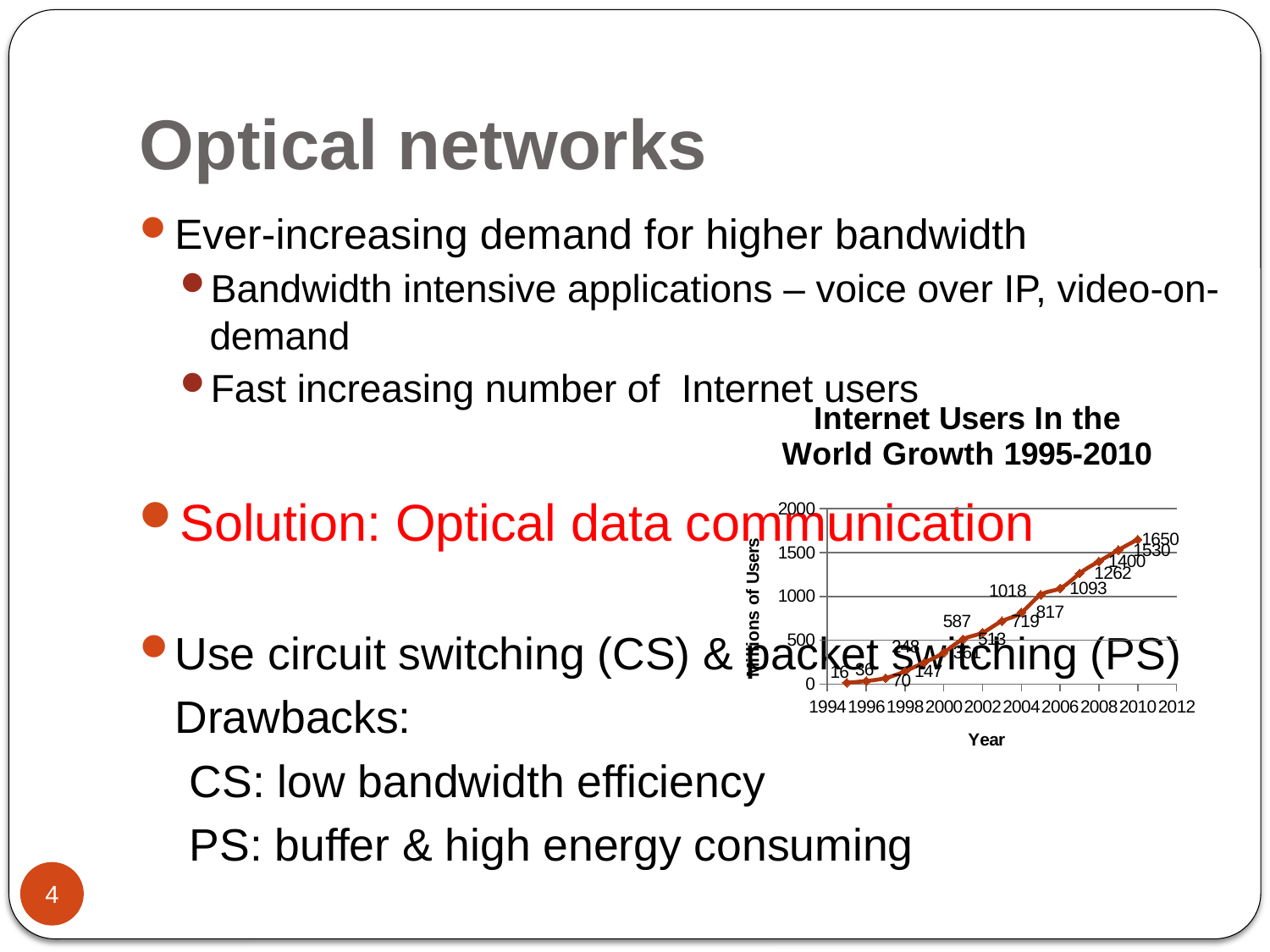

# Optical networks
Ever-increasing demand for higher bandwidth
Bandwidth intensive applications – voice over IP, video-on-demand
Fast increasing number of  Internet users

Solution: Optical data communication

Use circuit switching (CS) & packet switching (PS)
	Drawbacks:
    CS: low bandwidth efficiency
    PS: buffer & high energy consuming

### Chart: Internet Users In the World Growth 1995-2010

| Category | Millions of Users |
|---|---|
4